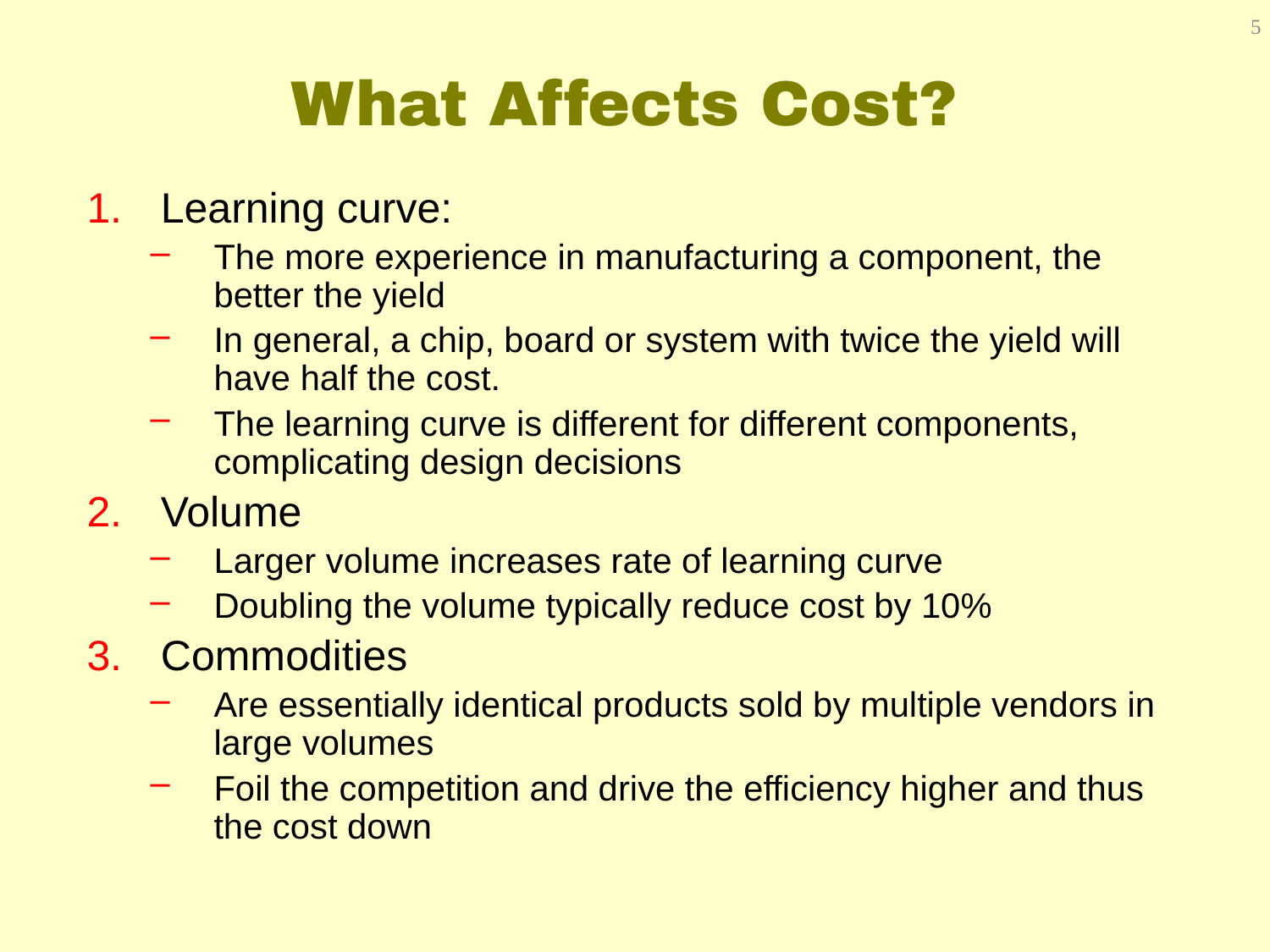

5
# What Affects Cost?
Learning curve:
The more experience in manufacturing a component, the better the yield
In general, a chip, board or system with twice the yield will have half the cost.
The learning curve is different for different components, complicating design decisions
Volume
Larger volume increases rate of learning curve
Doubling the volume typically reduce cost by 10%
Commodities
Are essentially identical products sold by multiple vendors in large volumes
Foil the competition and drive the efficiency higher and thus the cost down